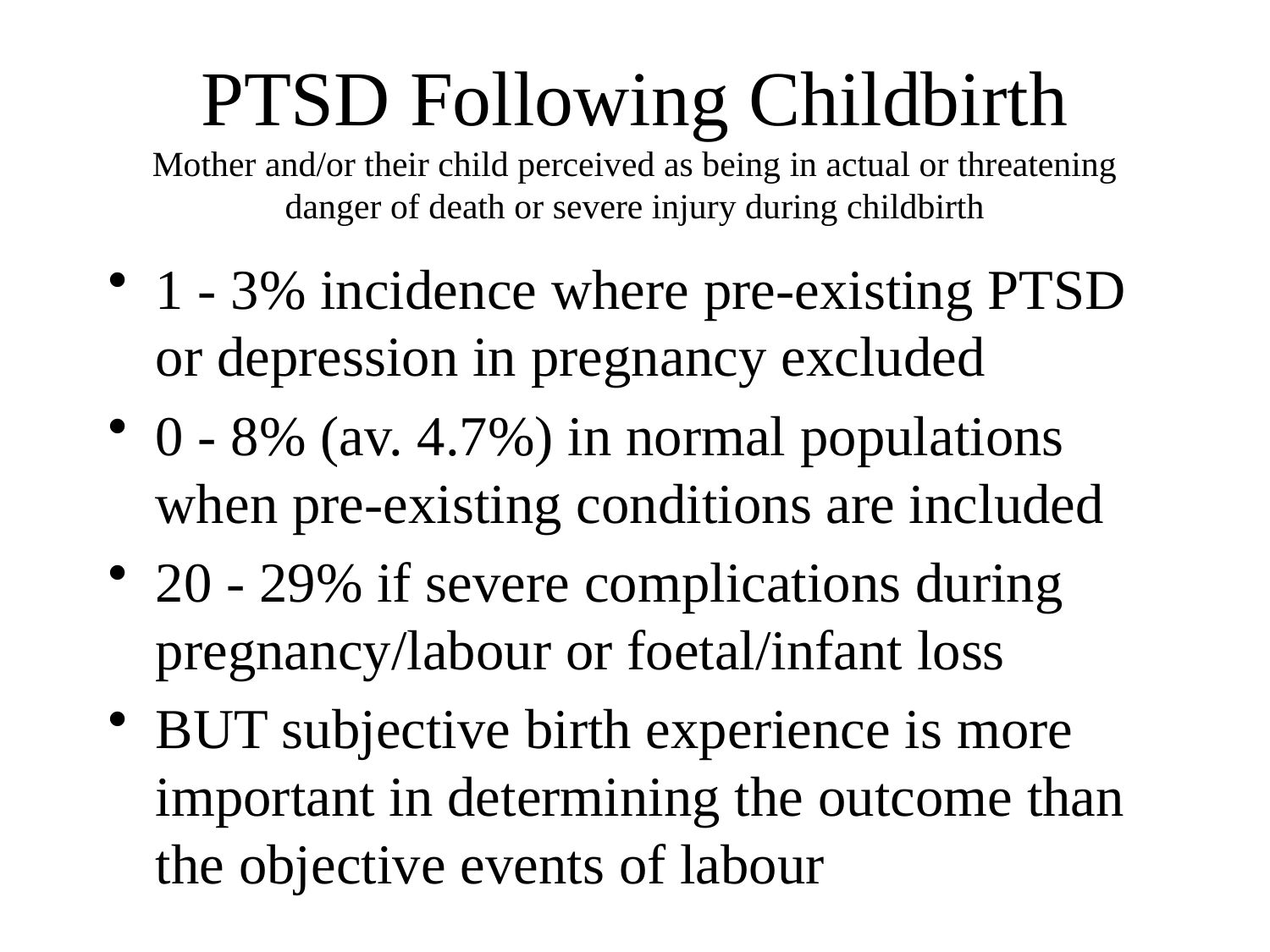

# PTSD Following Childbirth Mother and/or their child perceived as being in actual or threatening danger of death or severe injury during childbirth
1 - 3% incidence where pre-existing PTSD or depression in pregnancy excluded
0 - 8% (av. 4.7%) in normal populations when pre-existing conditions are included
20 - 29% if severe complications during pregnancy/labour or foetal/infant loss
BUT subjective birth experience is more important in determining the outcome than the objective events of labour